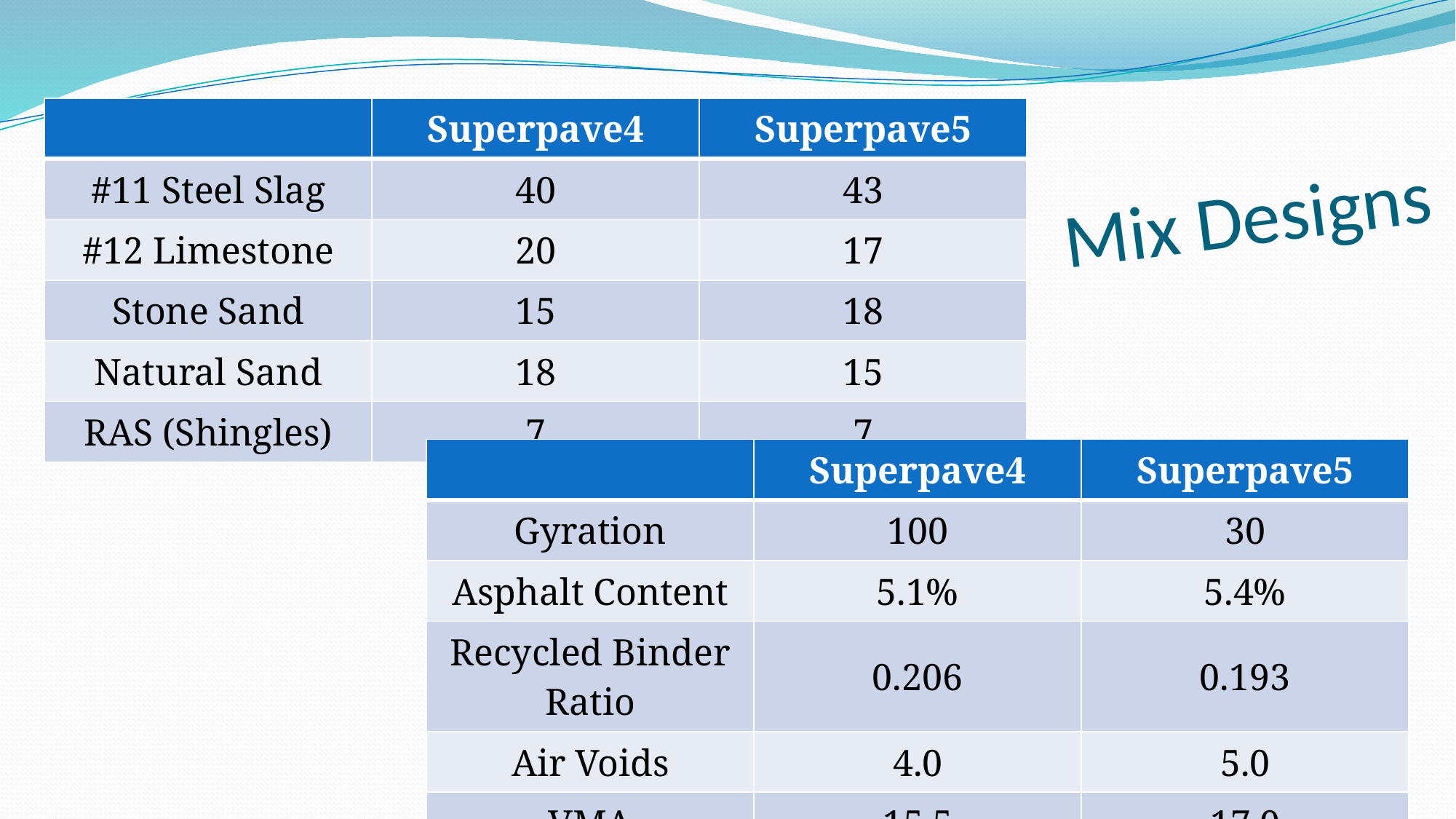

|  | Superpave4 | Superpave5 |
| --- | --- | --- |
| #11 Steel Slag | 40 | 43 |
| #12 Limestone | 20 | 17 |
| Stone Sand | 15 | 18 |
| Natural Sand | 18 | 15 |
| RAS (Shingles) | 7 | 7 |
# Mix Designs
|  | Superpave4 | Superpave5 |
| --- | --- | --- |
| Gyration | 100 | 30 |
| Asphalt Content | 5.1% | 5.4% |
| Recycled Binder Ratio | 0.206 | 0.193 |
| Air Voids | 4.0 | 5.0 |
| VMA | 15.5 | 17.0 |